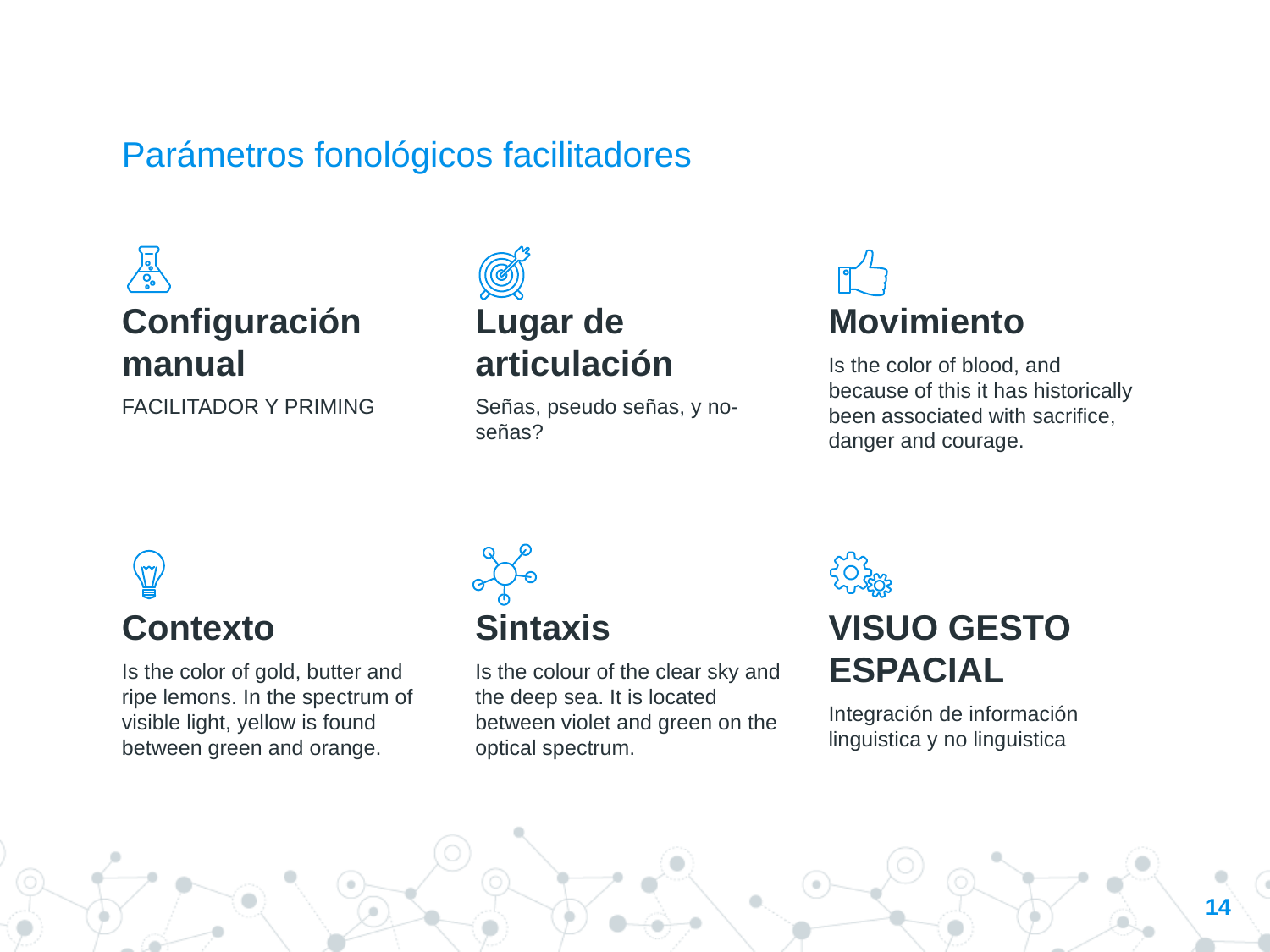

# Parámetros fonológicos facilitadores

Configuración manual
FACILITADOR Y PRIMING
Lugar de articulación
Señas, pseudo señas, y no-señas?
Movimiento
Is the color of blood, and because of this it has historically been associated with sacrifice, danger and courage.

Contexto
Is the color of gold, butter and ripe lemons. In the spectrum of visible light, yellow is found between green and orange.
Sintaxis
Is the colour of the clear sky and the deep sea. It is located between violet and green on the optical spectrum.
VISUO GESTO ESPACIAL
Integración de información linguistica y no linguistica

14